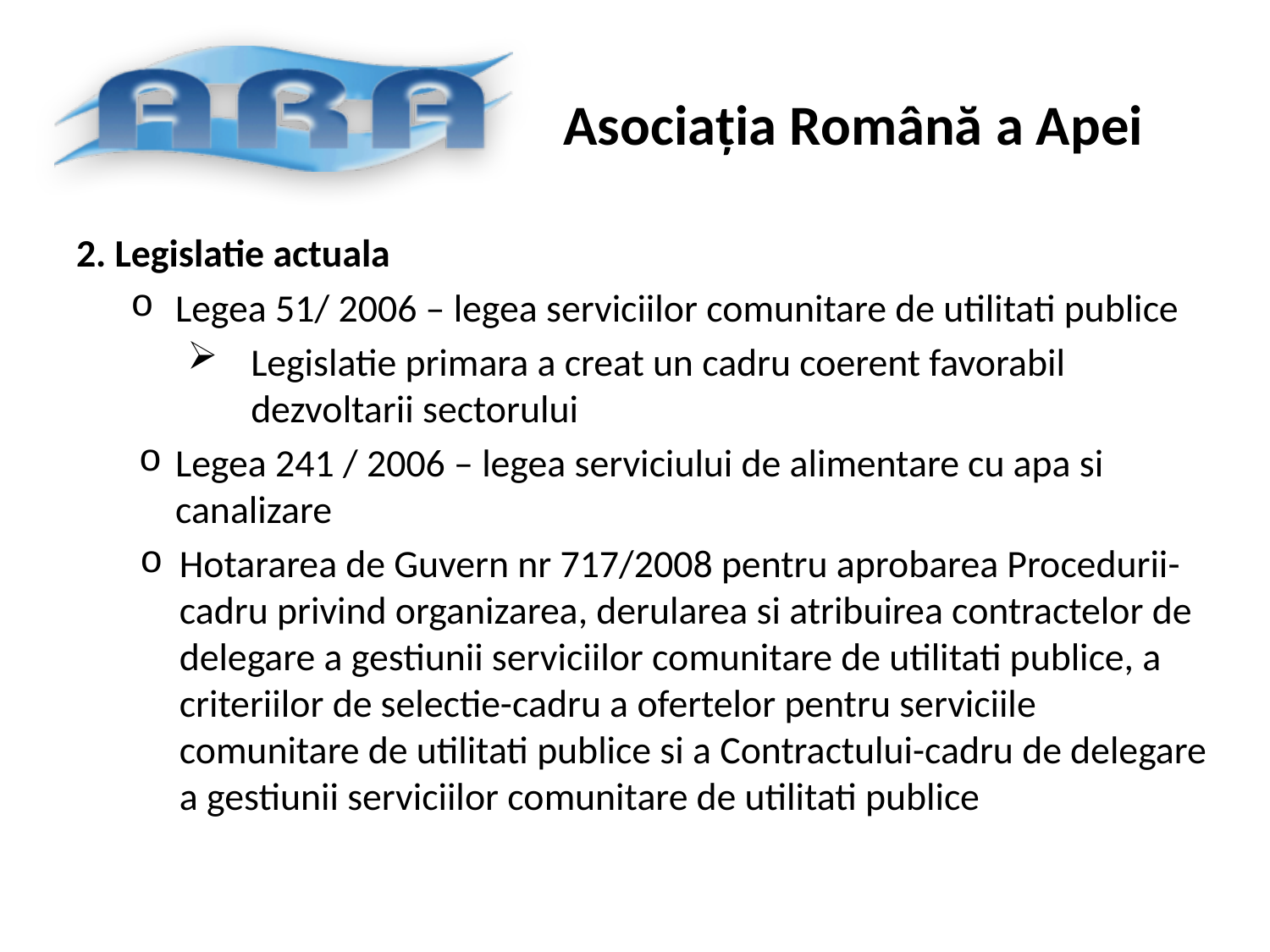

2. Legislatie actuala
Legea 51/ 2006 – legea serviciilor comunitare de utilitati publice
Legislatie primara a creat un cadru coerent favorabil dezvoltarii sectorului
Legea 241 / 2006 – legea serviciului de alimentare cu apa si canalizare
Hotararea de Guvern nr 717/2008 pentru aprobarea Procedurii-cadru privind organizarea, derularea si atribuirea contractelor de delegare a gestiunii serviciilor comunitare de utilitati publice, a criteriilor de selectie-cadru a ofertelor pentru serviciile comunitare de utilitati publice si a Contractului-cadru de delegare a gestiunii serviciilor comunitare de utilitati publice